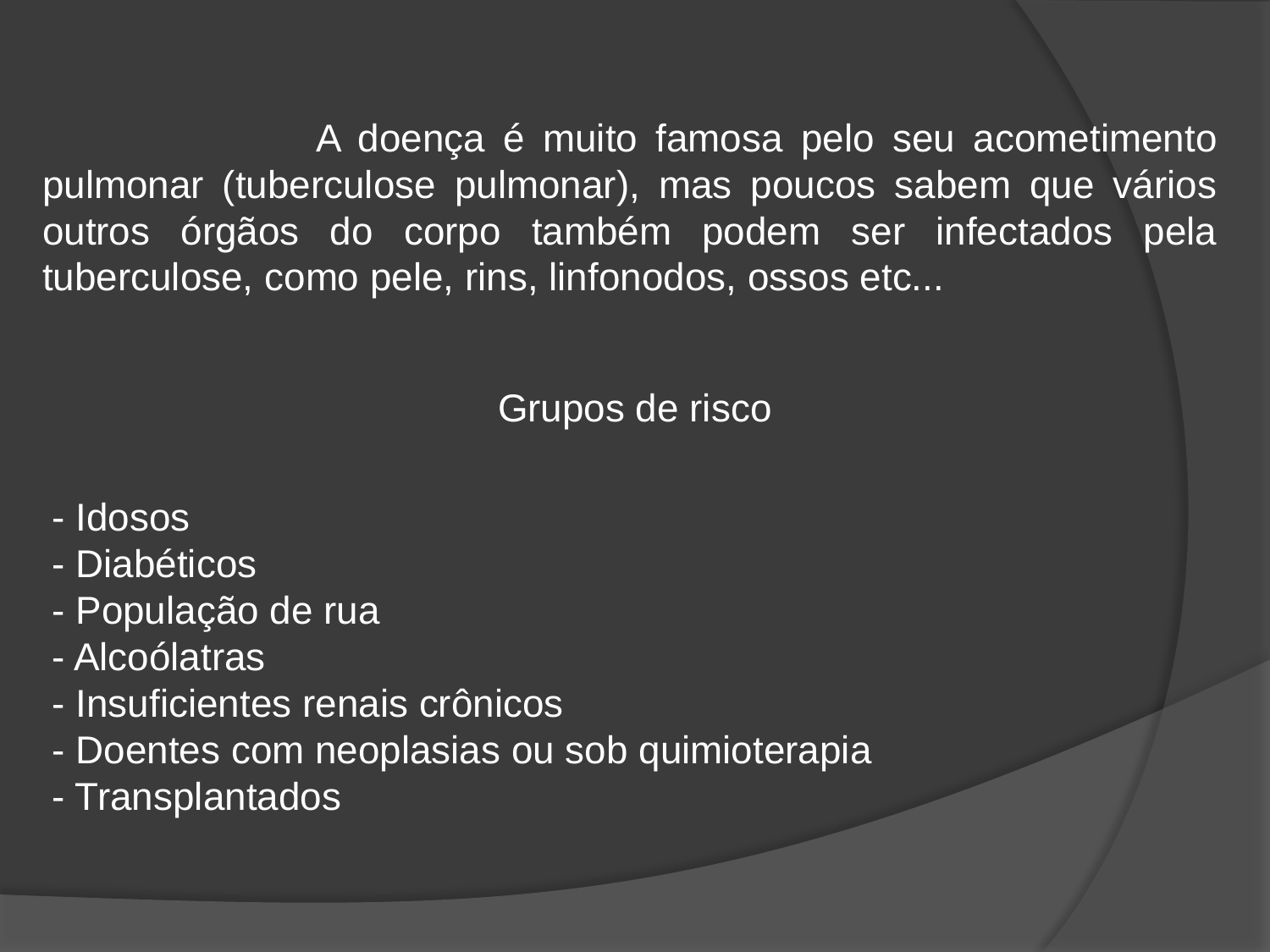

A doença é muito famosa pelo seu acometimento pulmonar (tuberculose pulmonar), mas poucos sabem que vários outros órgãos do corpo também podem ser infectados pela tuberculose, como pele, rins, linfonodos, ossos etc...
Grupos de risco
- Idosos
- Diabéticos
- População de rua
- Alcoólatras
- Insuficientes renais crônicos
- Doentes com neoplasias ou sob quimioterapia
- Transplantados